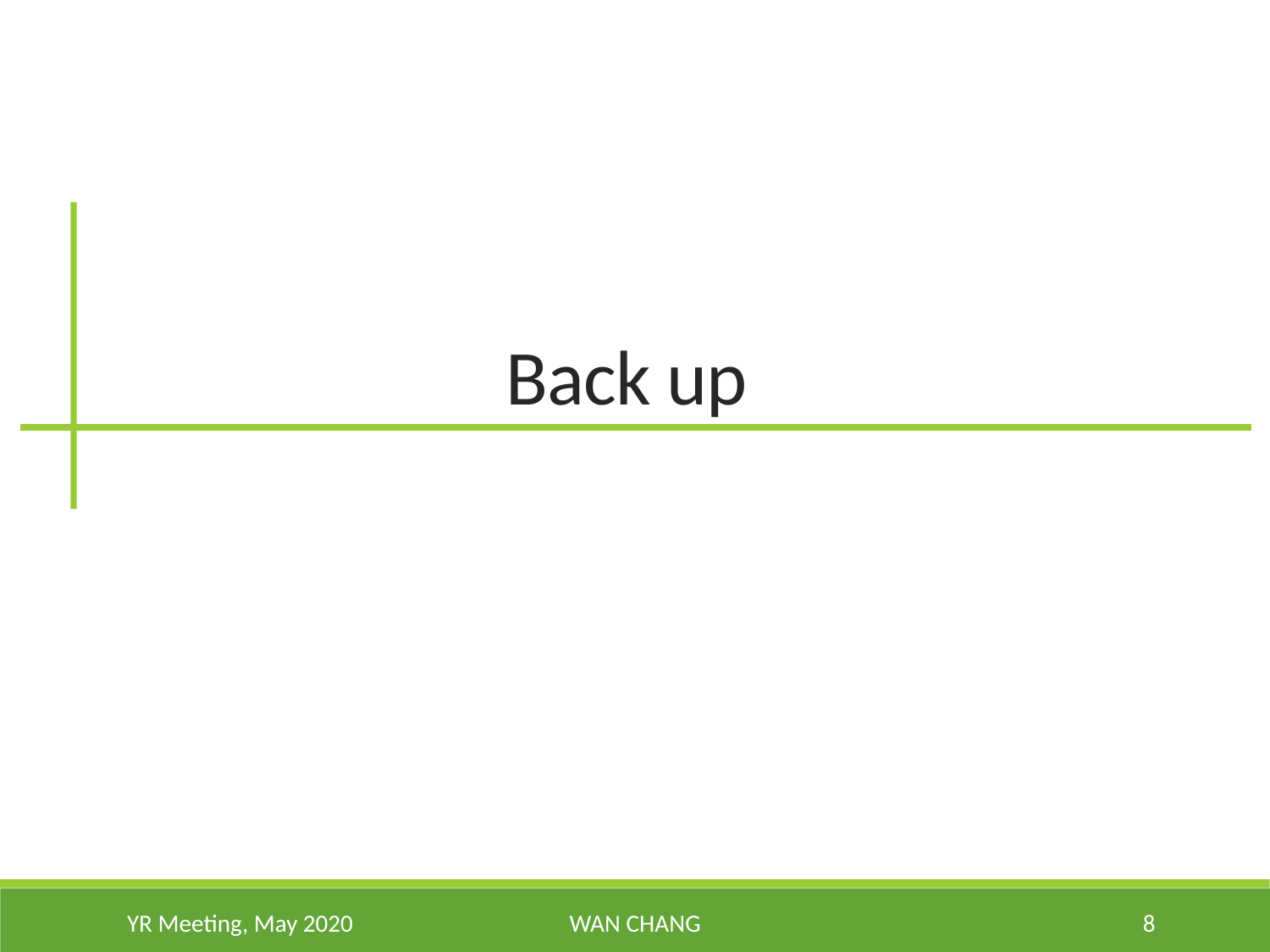

# Back up
YR Meeting, May 2020
Wan Chang
8